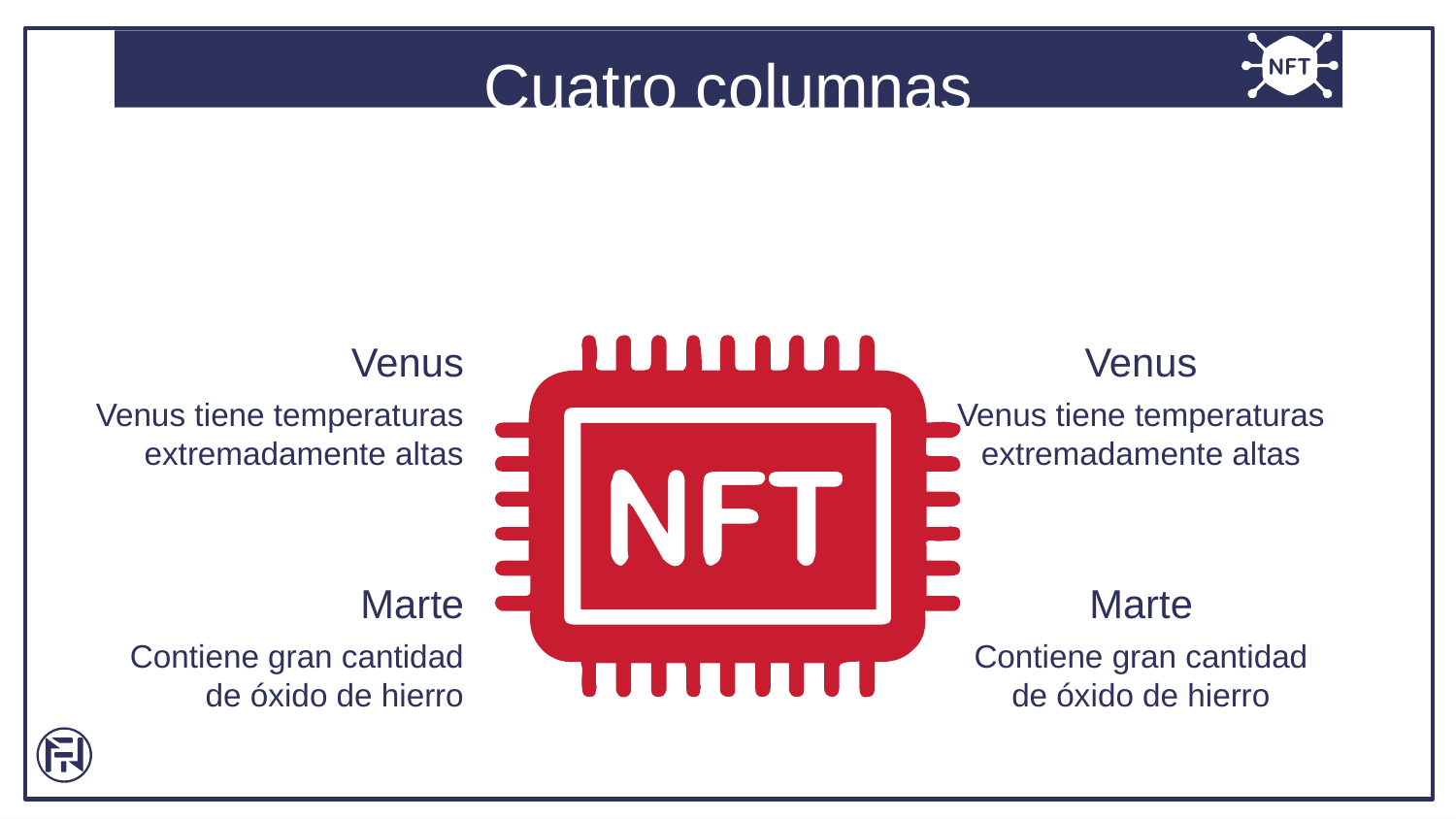

Cuatro columnas

# Venus
Venus

Venus tiene temperaturas extremadamente altas
Venus tiene temperaturas extremadamente altas
Marte
Marte
Contiene gran cantidad de óxido de hierro
Contiene gran cantidad de óxido de hierro